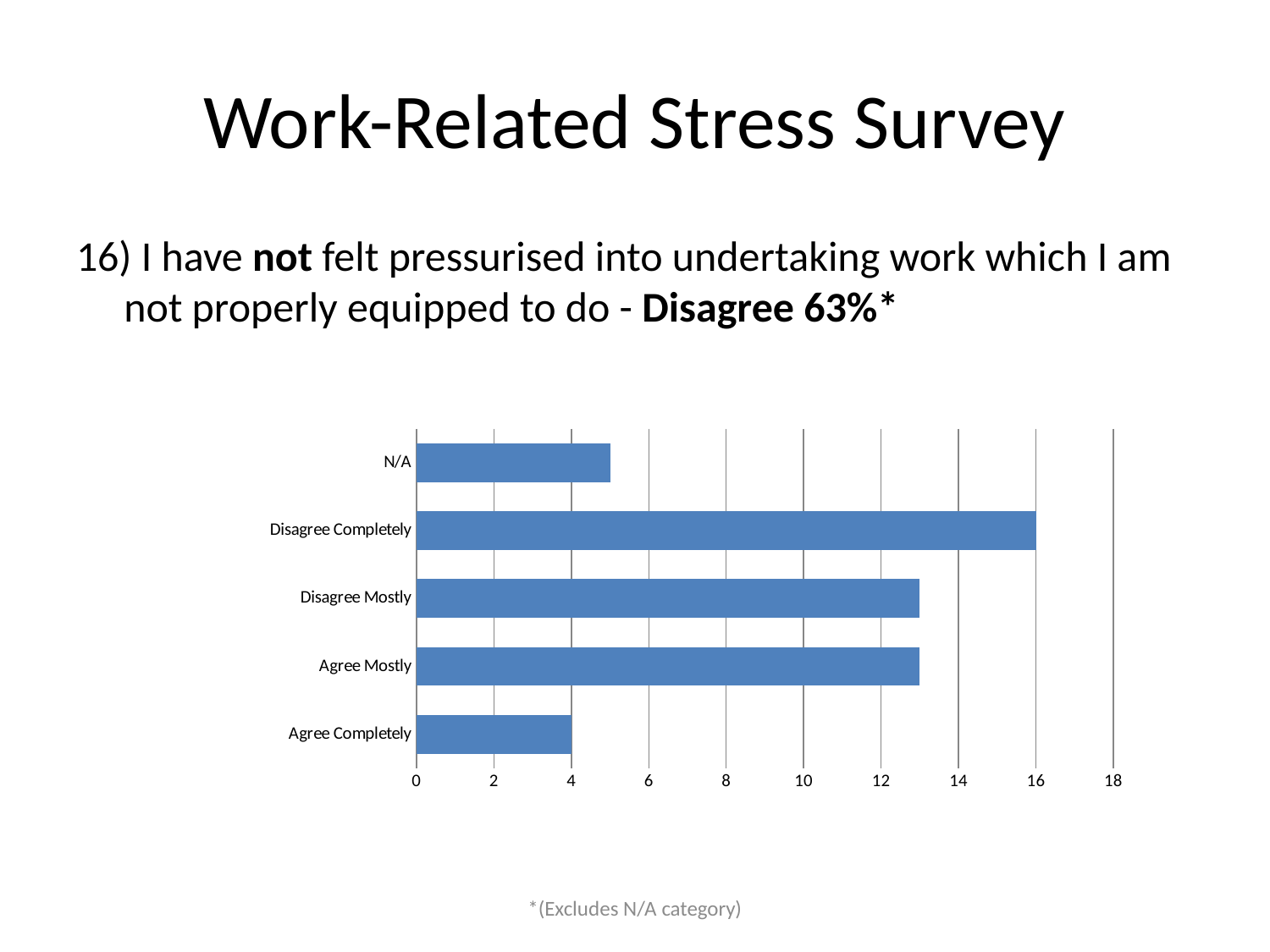

# Work-Related Stress Survey
16) I have not felt pressurised into undertaking work which I am not properly equipped to do - Disagree 63%*

### Chart

| Category |  |
|---|---|
| Agree Completely | 4.0 |
| Agree Mostly | 13.0 |
| Disagree Mostly | 13.0 |
| Disagree Completely | 16.0 |
| N/A | 5.0 |
*(Excludes N/A category)